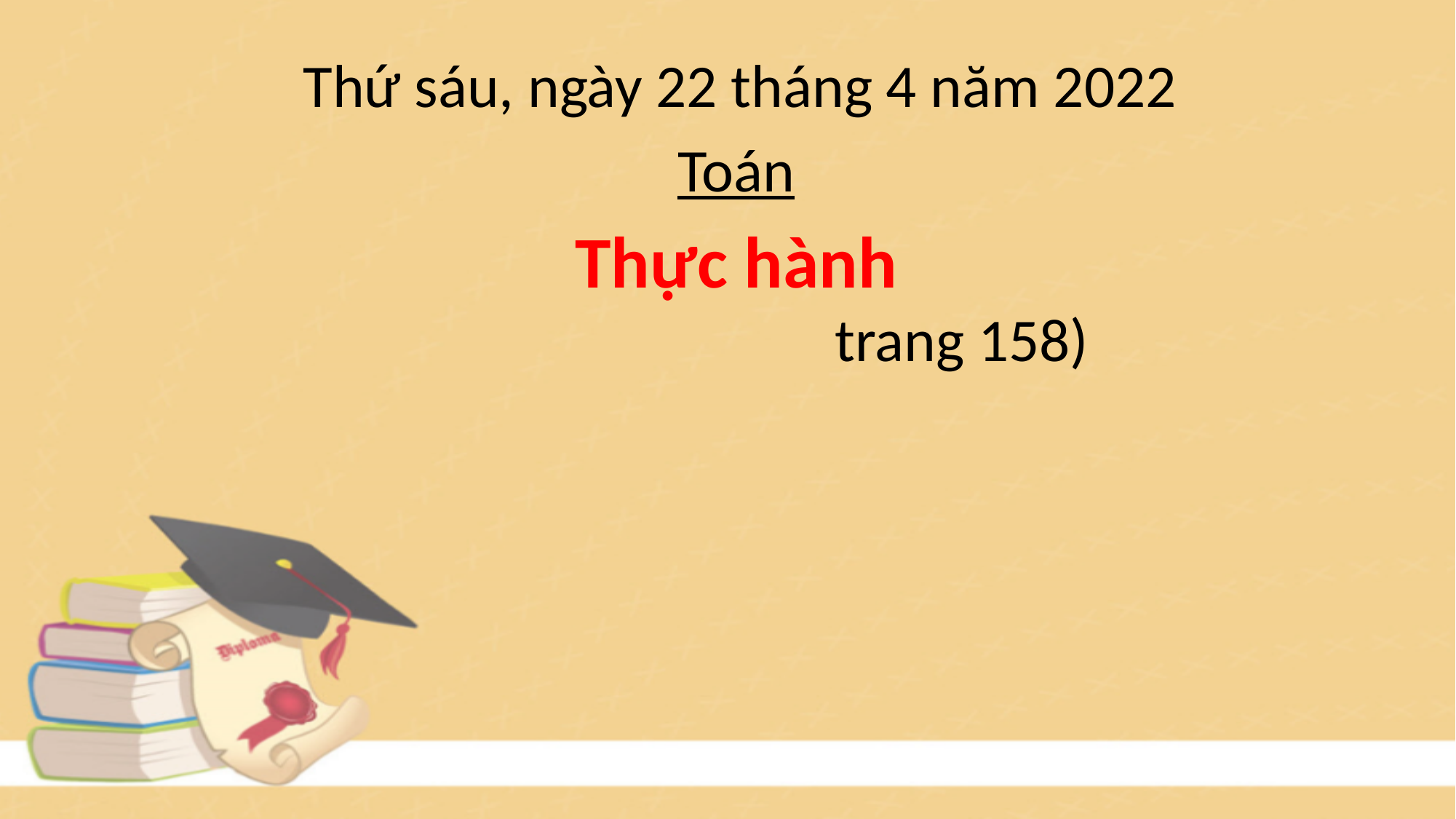

Thứ sáu, ngày 22 tháng 4 năm 2022
Toán
Thực hành
trang 158)